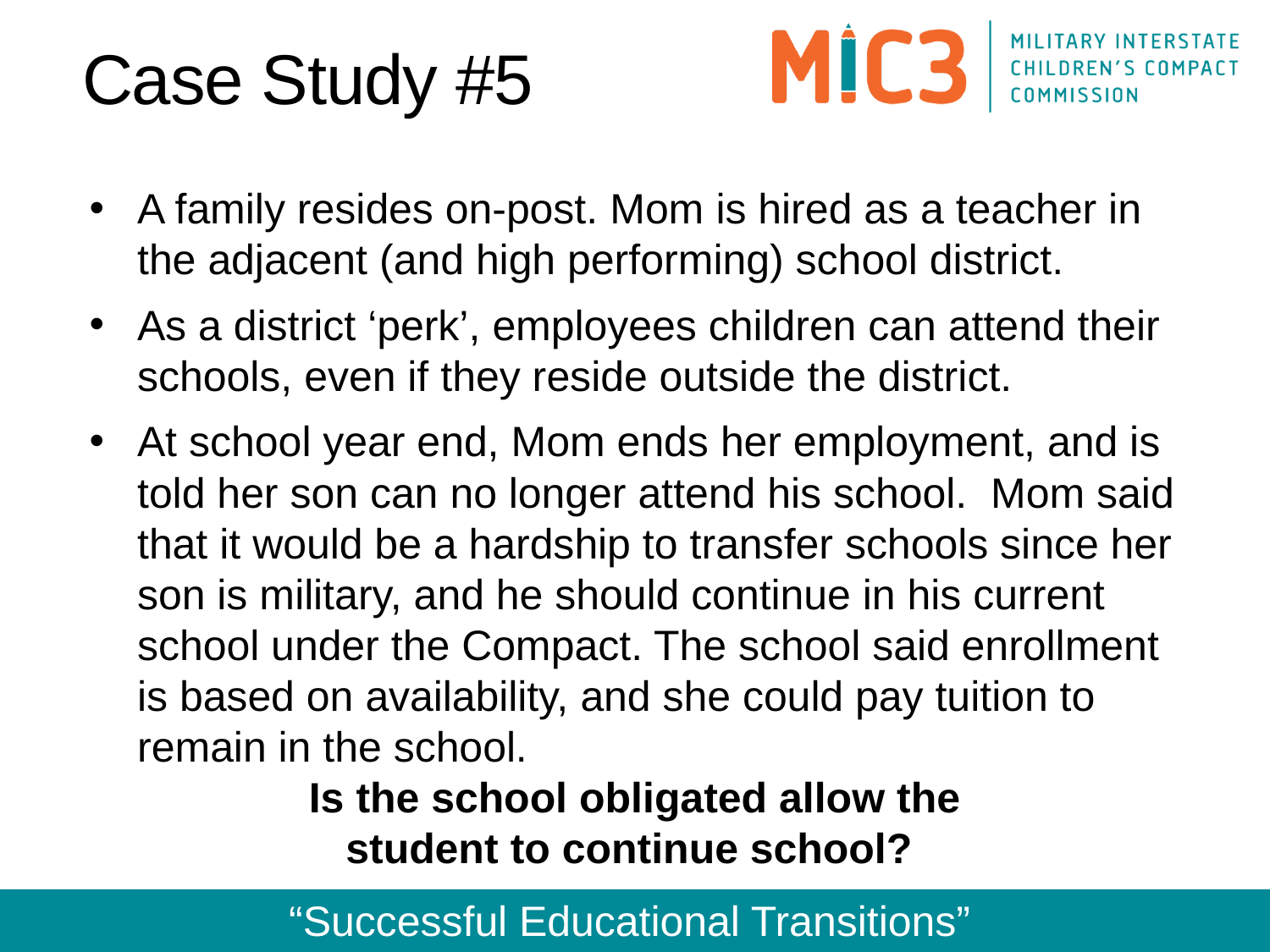

Case Study #5
A family resides on-post. Mom is hired as a teacher in the adjacent (and high performing) school district.
As a district ‘perk’, employees children can attend their schools, even if they reside outside the district.
At school year end, Mom ends her employment, and is told her son can no longer attend his school.  Mom said that it would be a hardship to transfer schools since her son is military, and he should continue in his current school under the Compact. The school said enrollment is based on availability, and she could pay tuition to remain in the school.
Is the school obligated allow the student to continue school?
TIP: Each situation is unique – gather all the information before determining how the Compact applies.